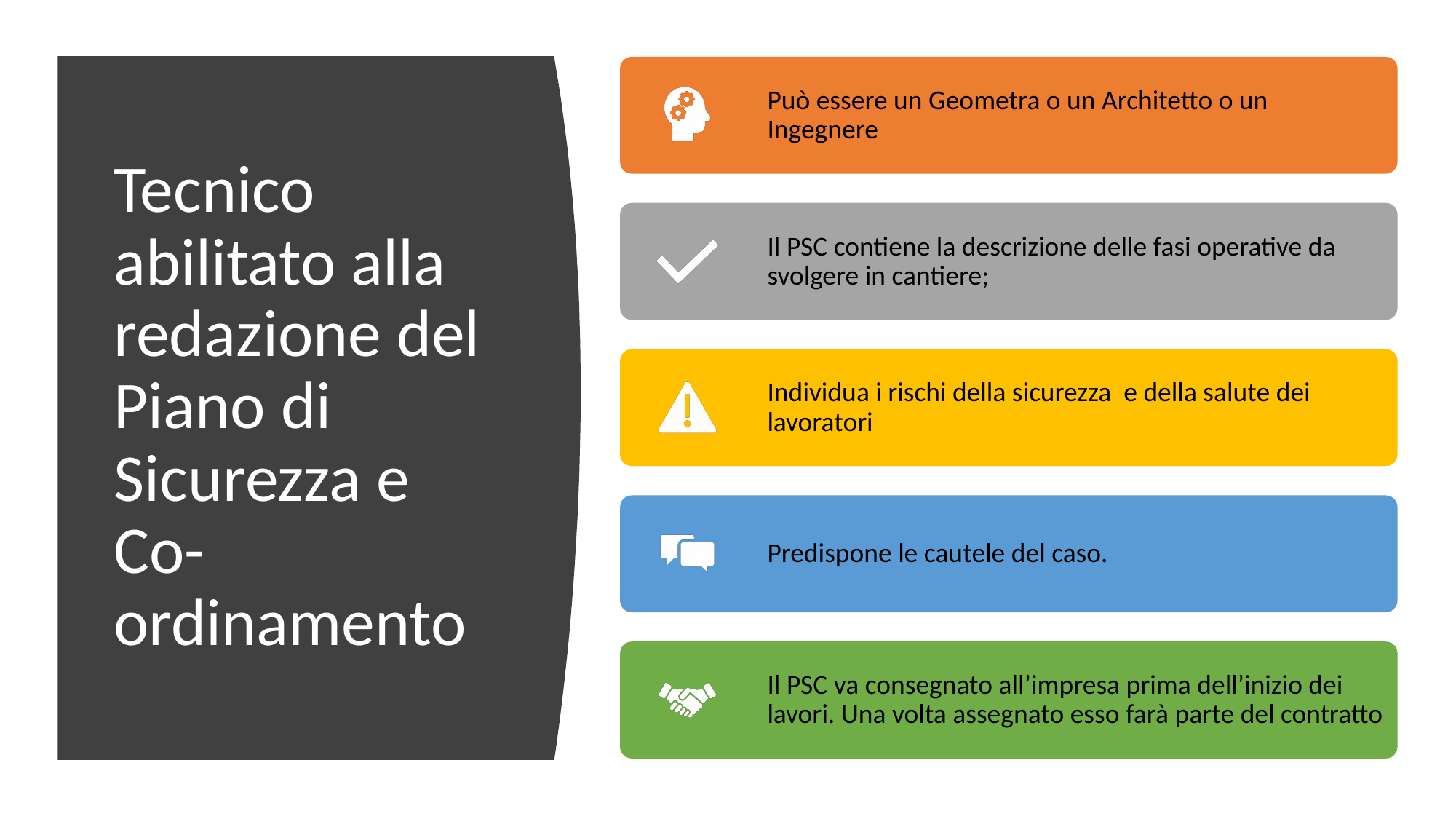

Può essere un Geometra o un Architetto o un Ingegnere
Il PSC contiene la descrizione delle fasi operative da svolgere in cantiere;
Individua i rischi della sicurezza  e della salute dei lavoratori
Predispone le cautele del caso.
Il PSC va consegnato all’impresa prima dell’inizio dei lavori. Una volta assegnato esso farà parte del contratto

# Tecnico abilitato alla redazione del Piano di Sicurezza e Co-ordinamento